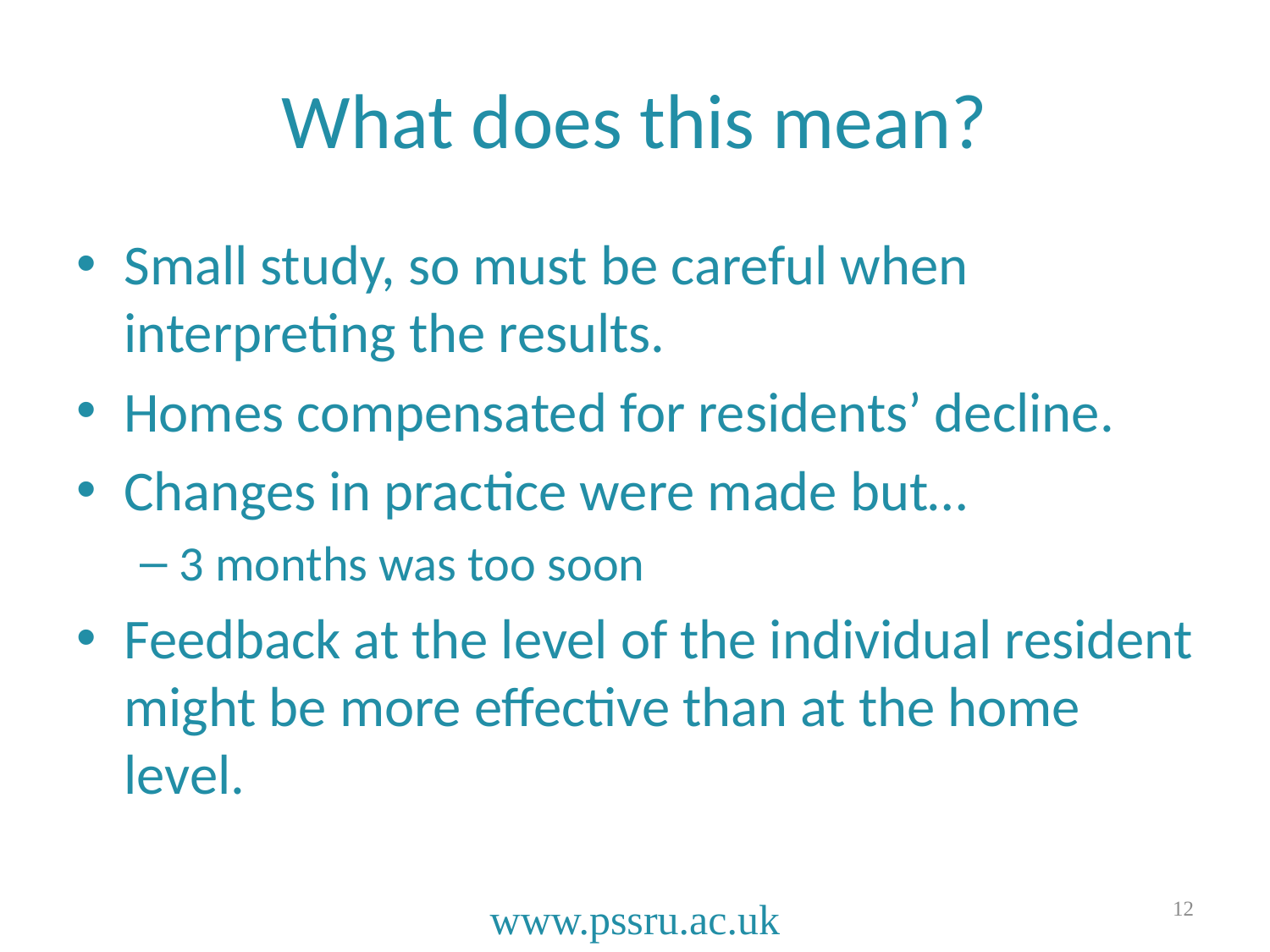

# What does this mean?
Small study, so must be careful when interpreting the results.
Homes compensated for residents’ decline.
Changes in practice were made but…
3 months was too soon
Feedback at the level of the individual resident might be more effective than at the home level.

12